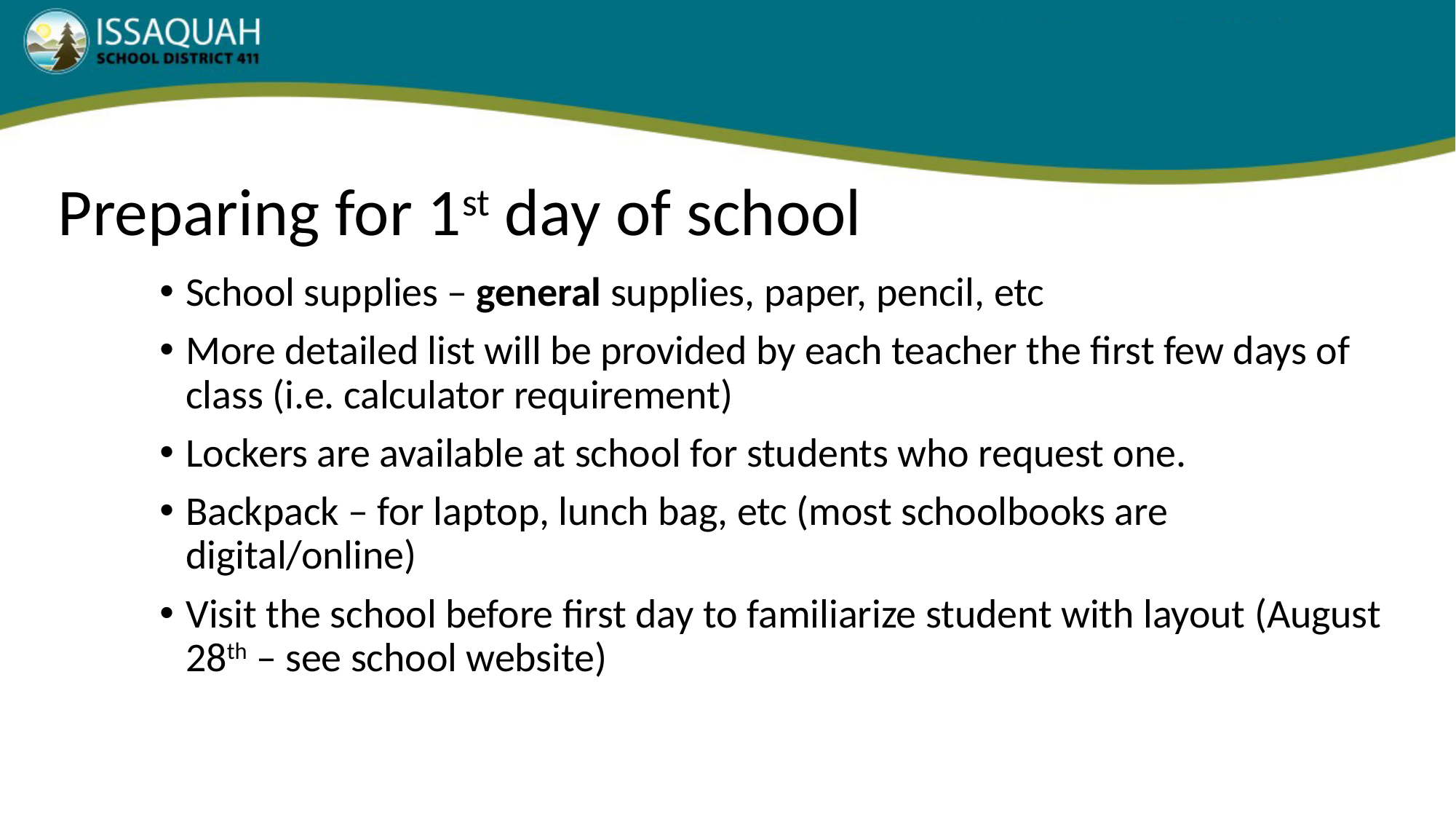

# Preparing for 1st day of school
School supplies – general supplies, paper, pencil, etc
More detailed list will be provided by each teacher the first few days of class (i.e. calculator requirement)
Lockers are available at school for students who request one.
Backpack – for laptop, lunch bag, etc (most schoolbooks are digital/online)
Visit the school before first day to familiarize student with layout (August 28th – see school website)